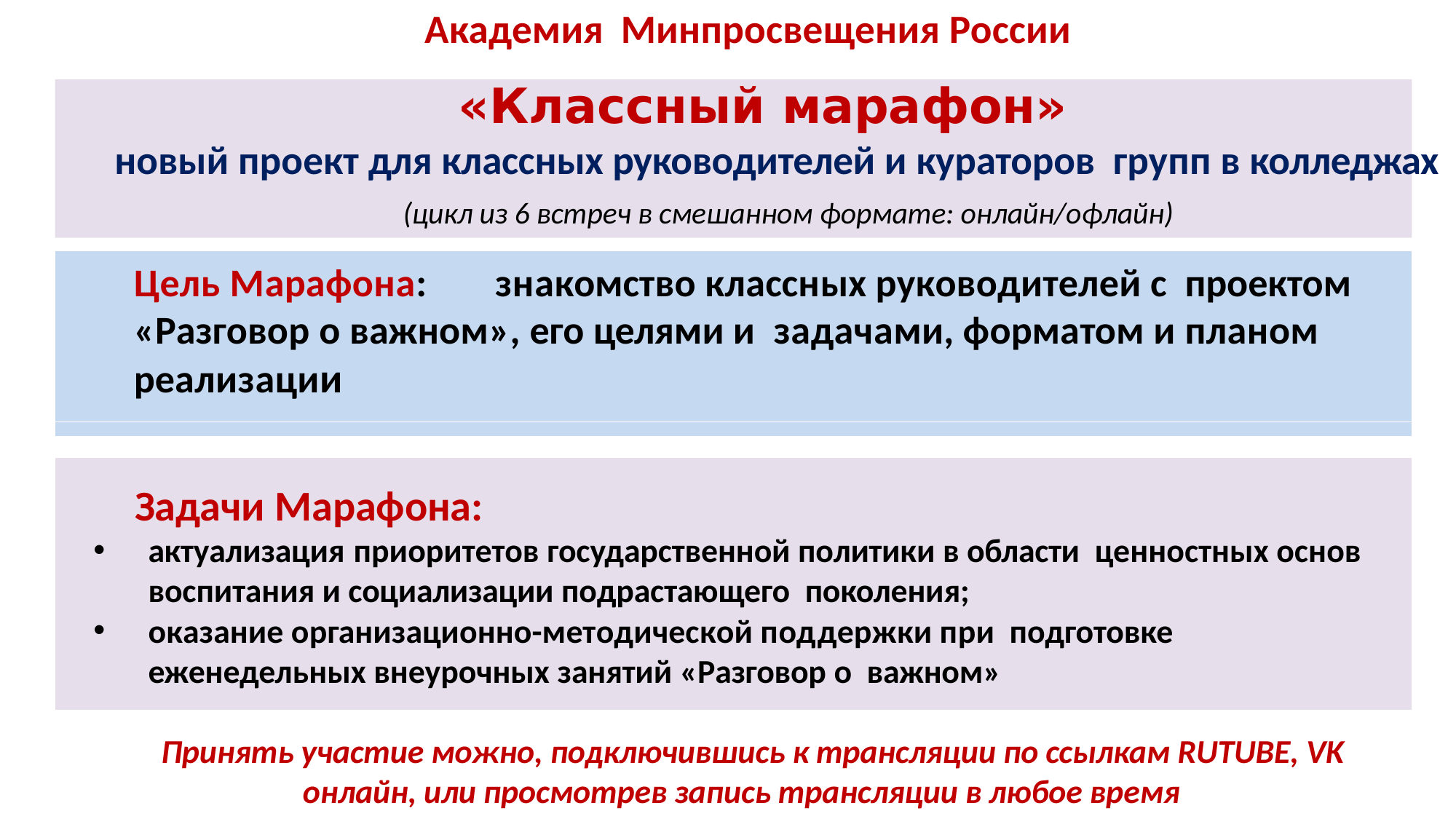

# Академия Минпросвещения России

«Классный марафон»
новый проект для классных руководителей и кураторов  групп в колледжах
(цикл из 6 встреч в смешанном формате: онлайн/офлайн)
Цель Марафона:	знакомство классных руководителей с  проектом «Разговор о важном», его целями и  задачами, форматом и планом реализации

Задачи Марафона:
актуализация приоритетов государственной политики в области  ценностных основ воспитания и социализации подрастающего  поколения;
оказание организационно-методической поддержки при  подготовке еженедельных внеурочных занятий «Разговор о  важном»

   Принять участие можно, подключившись к трансляции по ссылкам RUTUBE, VK онлайн, или просмотрев запись трансляции в любое время